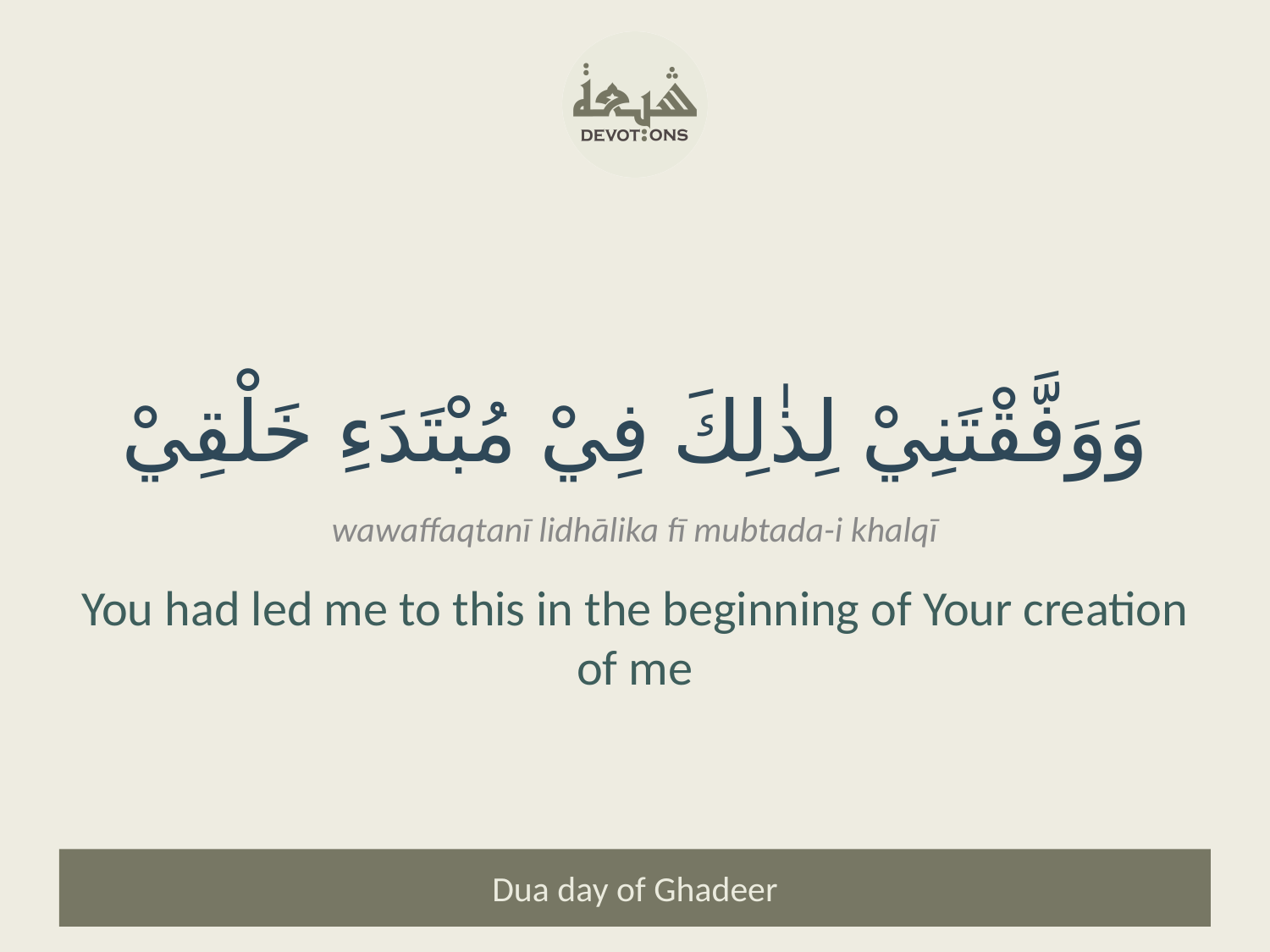

وَوَفَّقْتَنِيْ لِذٰلِكَ فِيْ مُبْتَدَءِ خَلْقِيْ
wawaffaqtanī lidhālika fī mubtada-i khalqī
You had led me to this in the beginning of Your creation of me
Dua day of Ghadeer